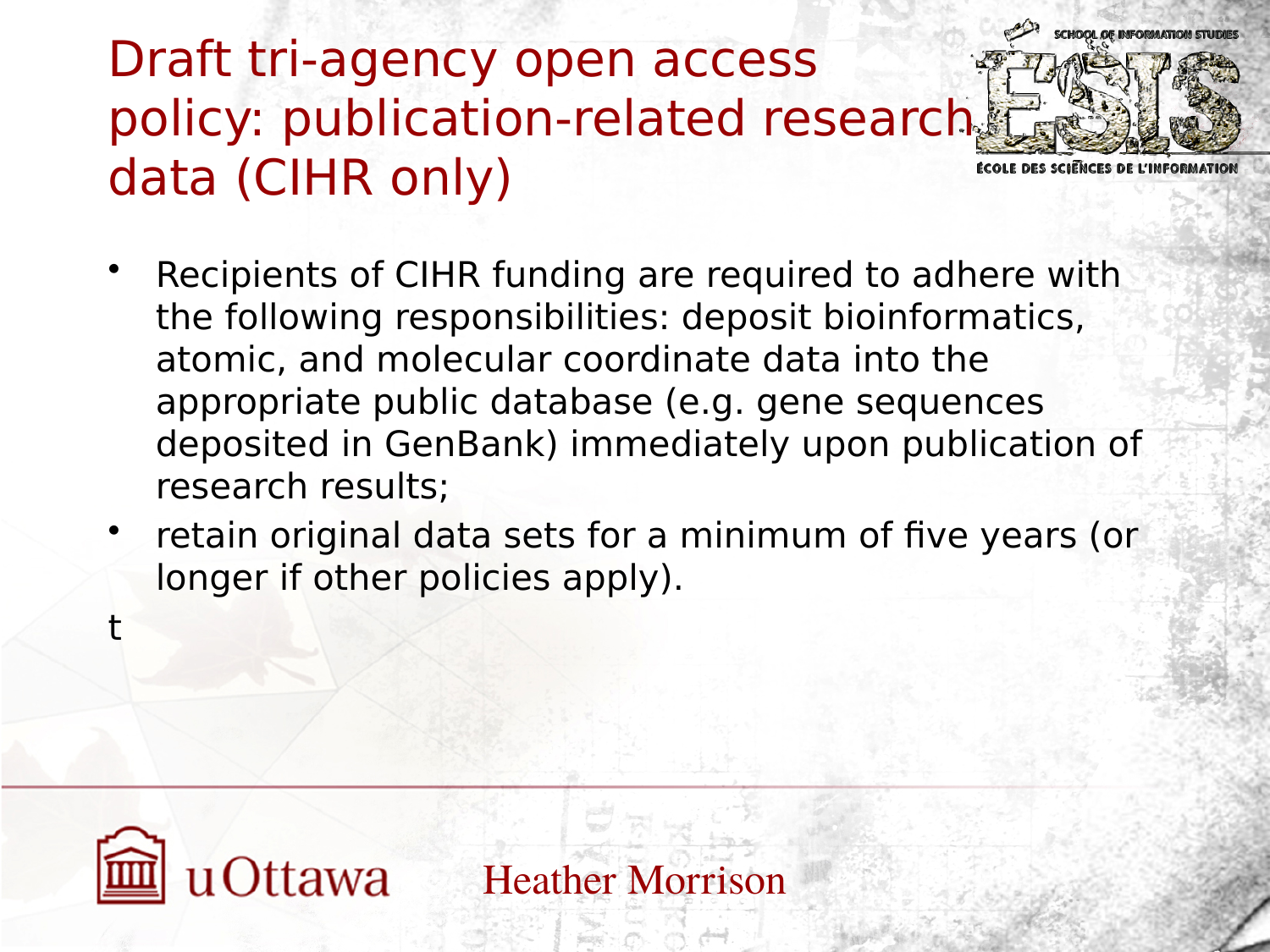

# Draft tri-agency open access policy: publication-related research data (CIHR only)
Recipients of CIHR funding are required to adhere with the following responsibilities: deposit bioinformatics, atomic, and molecular coordinate data into the appropriate public database (e.g. gene sequences deposited in GenBank) immediately upon publication of research results;
retain original data sets for a minimum of five years (or longer if other policies apply).
t
Heather Morrison